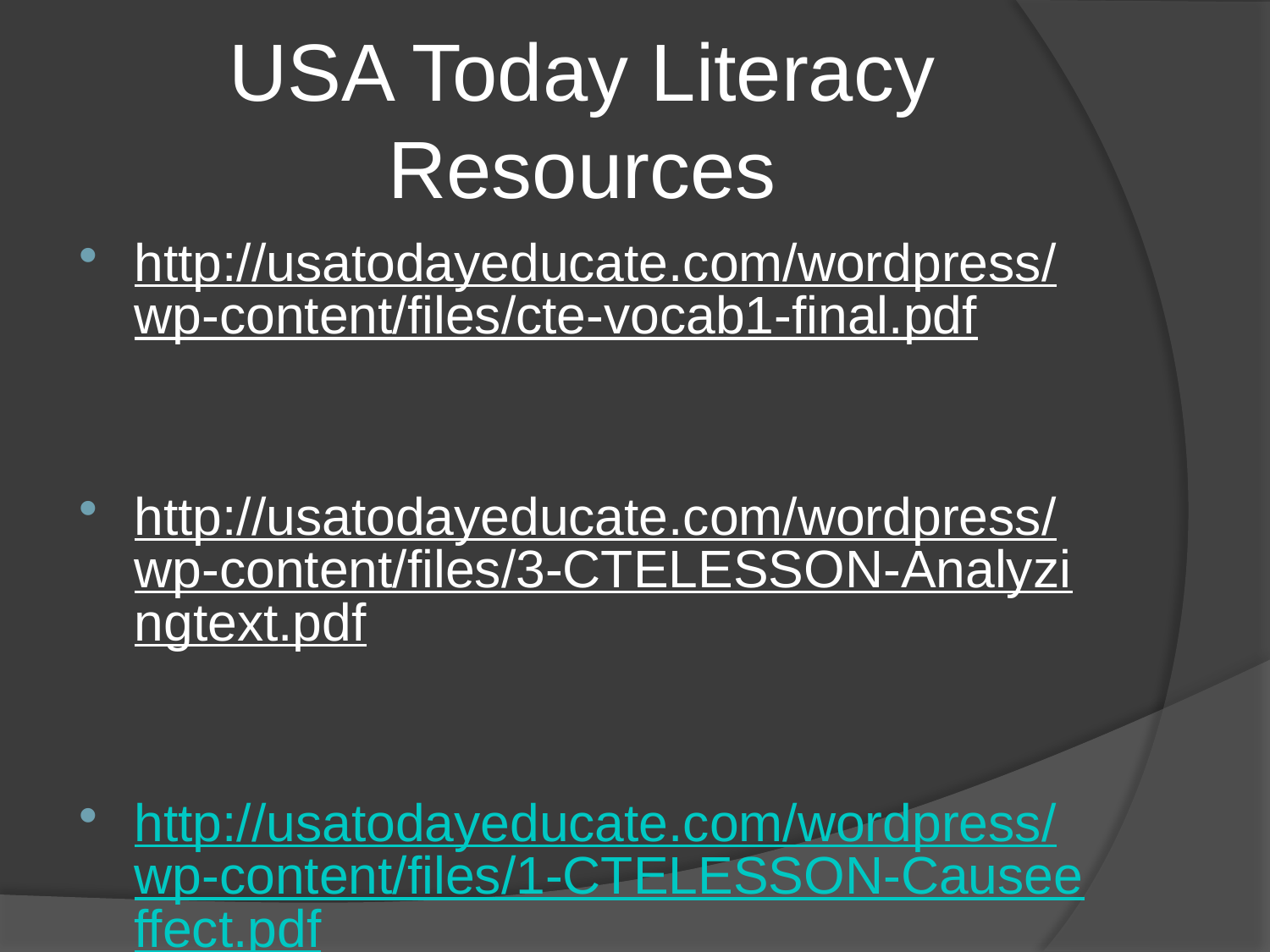

# USA Today Literacy Resources
http://usatodayeducate.com/wordpress/wp-content/files/cte-vocab1-final.pdf
http://usatodayeducate.com/wordpress/wp-content/files/3-CTELESSON-Analyzingtext.pdf
http://usatodayeducate.com/wordpress/wp-content/files/1-CTELESSON-Causeeffect.pdf